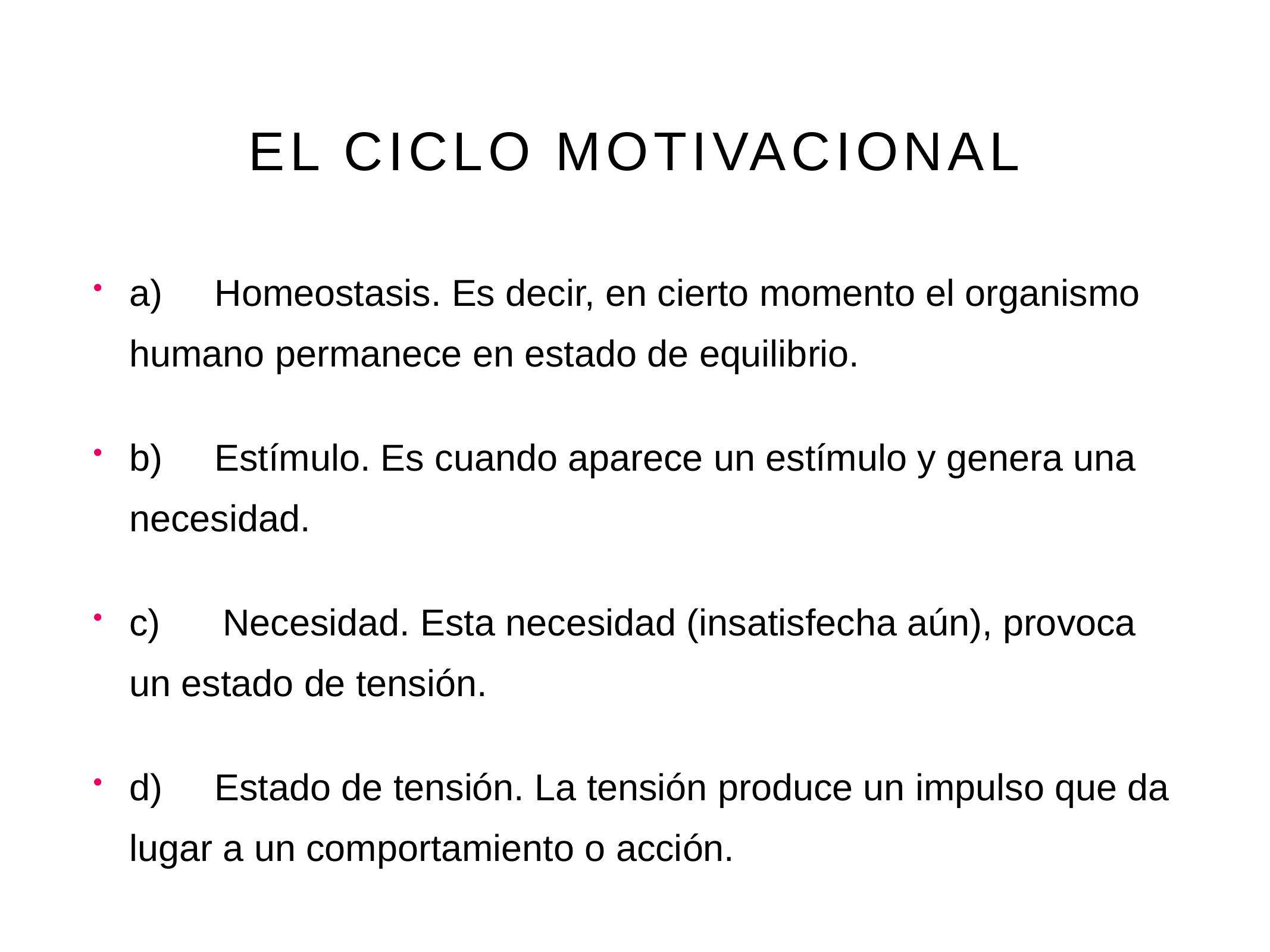

# EL CICLO MOTIVACIONAL
a)     Homeostasis. Es decir, en cierto momento el organismo humano permanece en estado de equilibrio.
b)     Estímulo. Es cuando aparece un estímulo y genera una necesidad.
c)      Necesidad. Esta necesidad (insatisfecha aún), provoca un estado de tensión.
d)     Estado de tensión. La tensión produce un impulso que da lugar a un comportamiento o acción.